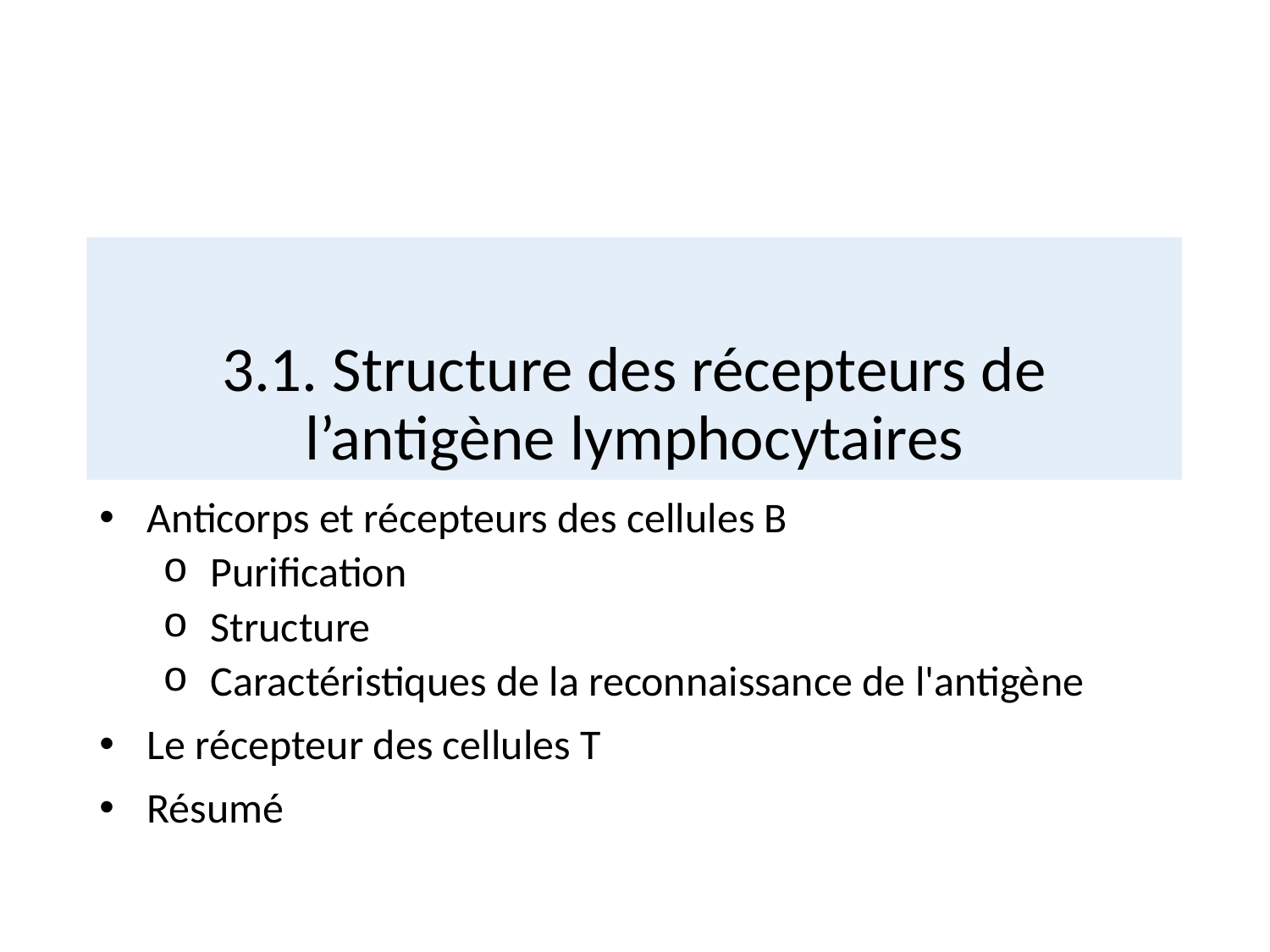

# 3.1. Structure des récepteurs de l’antigène lymphocytaires
Anticorps et récepteurs des cellules B
Purification
Structure
Caractéristiques de la reconnaissance de l'antigène
Le récepteur des cellules T
Résumé